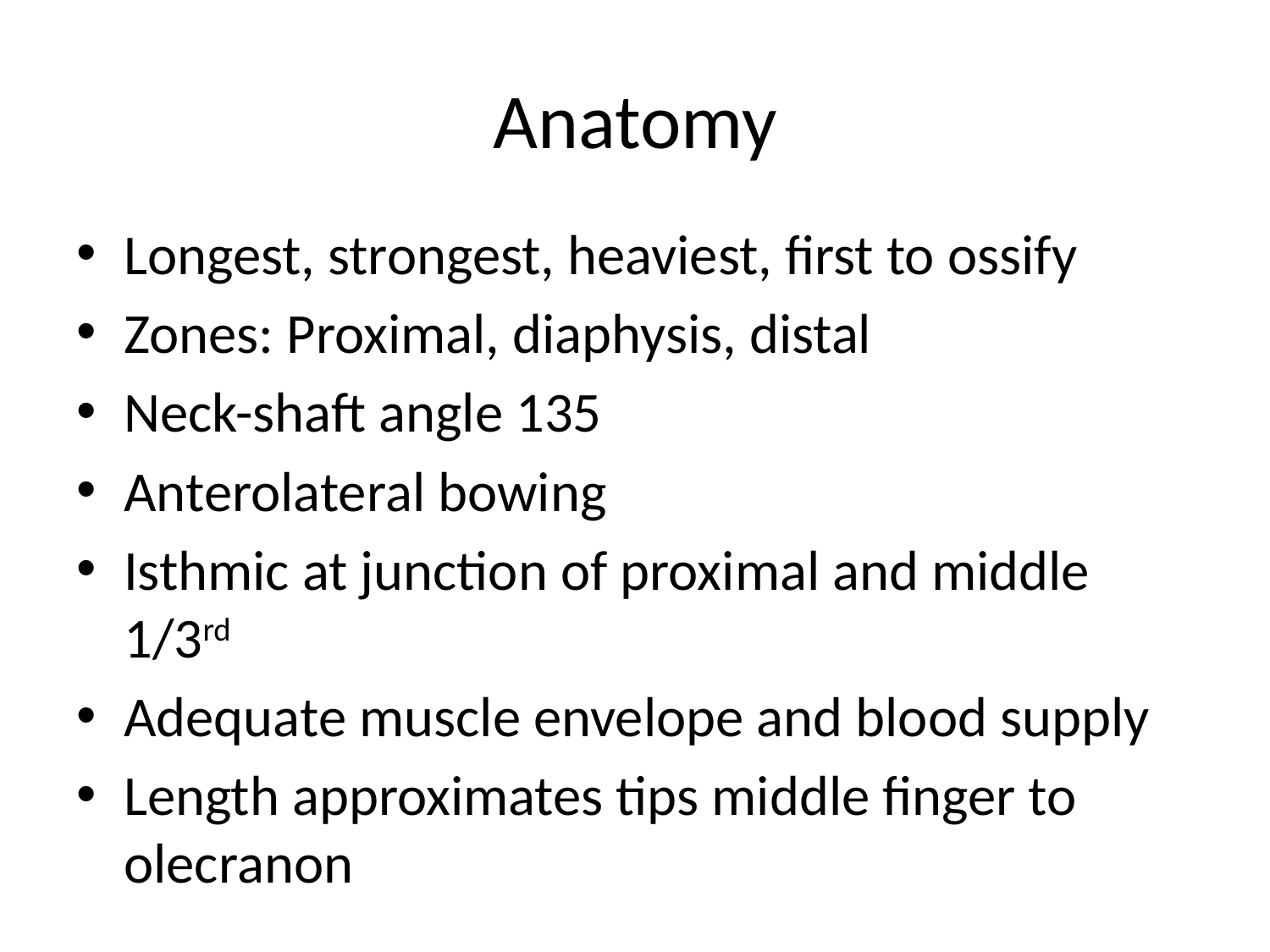

# Anatomy
Longest, strongest, heaviest, first to ossify
Zones: Proximal, diaphysis, distal
Neck-shaft angle 135
Anterolateral bowing
Isthmic at junction of proximal and middle 1/3rd
Adequate muscle envelope and blood supply
Length approximates tips middle finger to olecranon